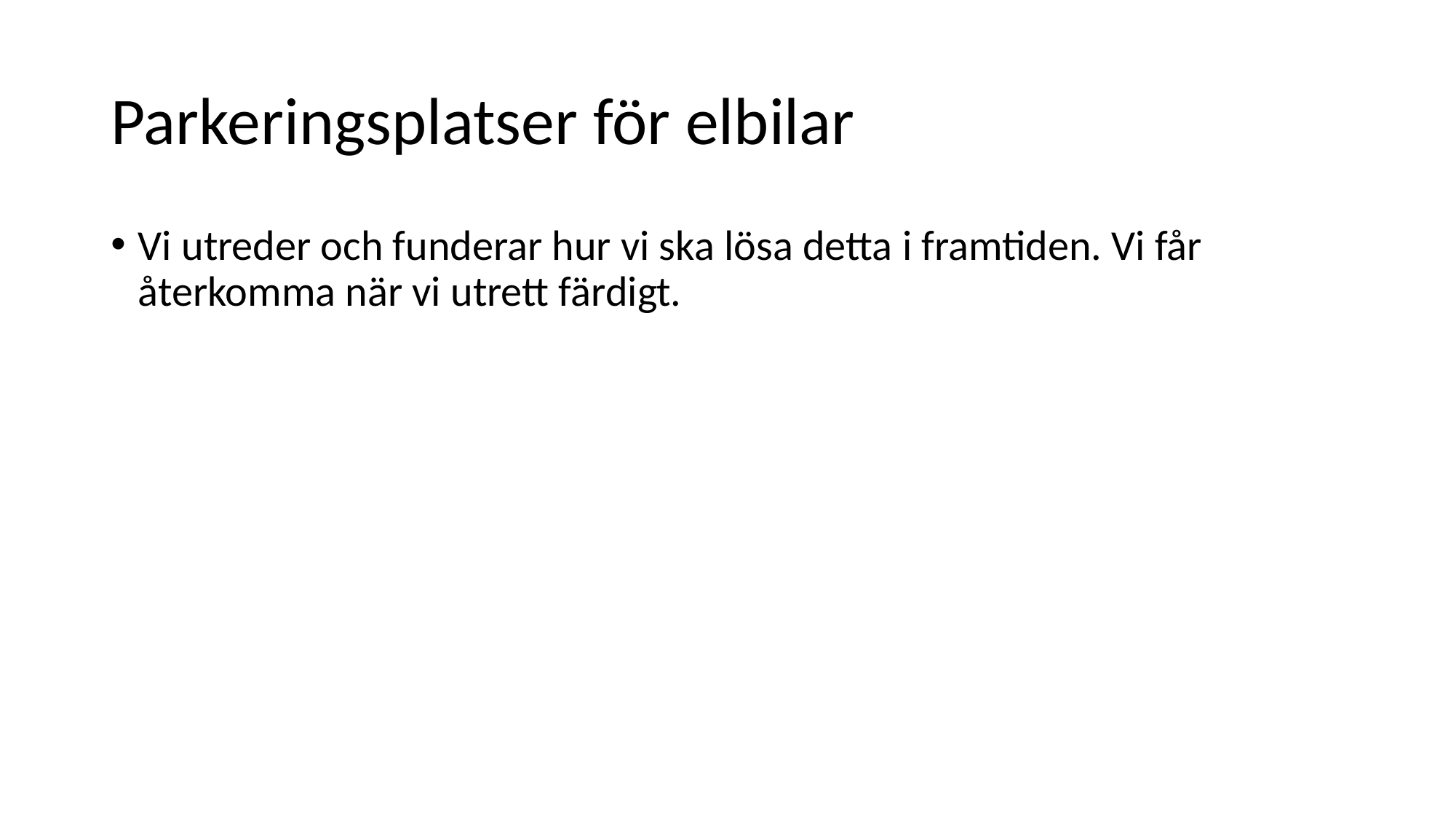

# Parkeringsplatser för elbilar
Vi utreder och funderar hur vi ska lösa detta i framtiden. Vi får återkomma när vi utrett färdigt.